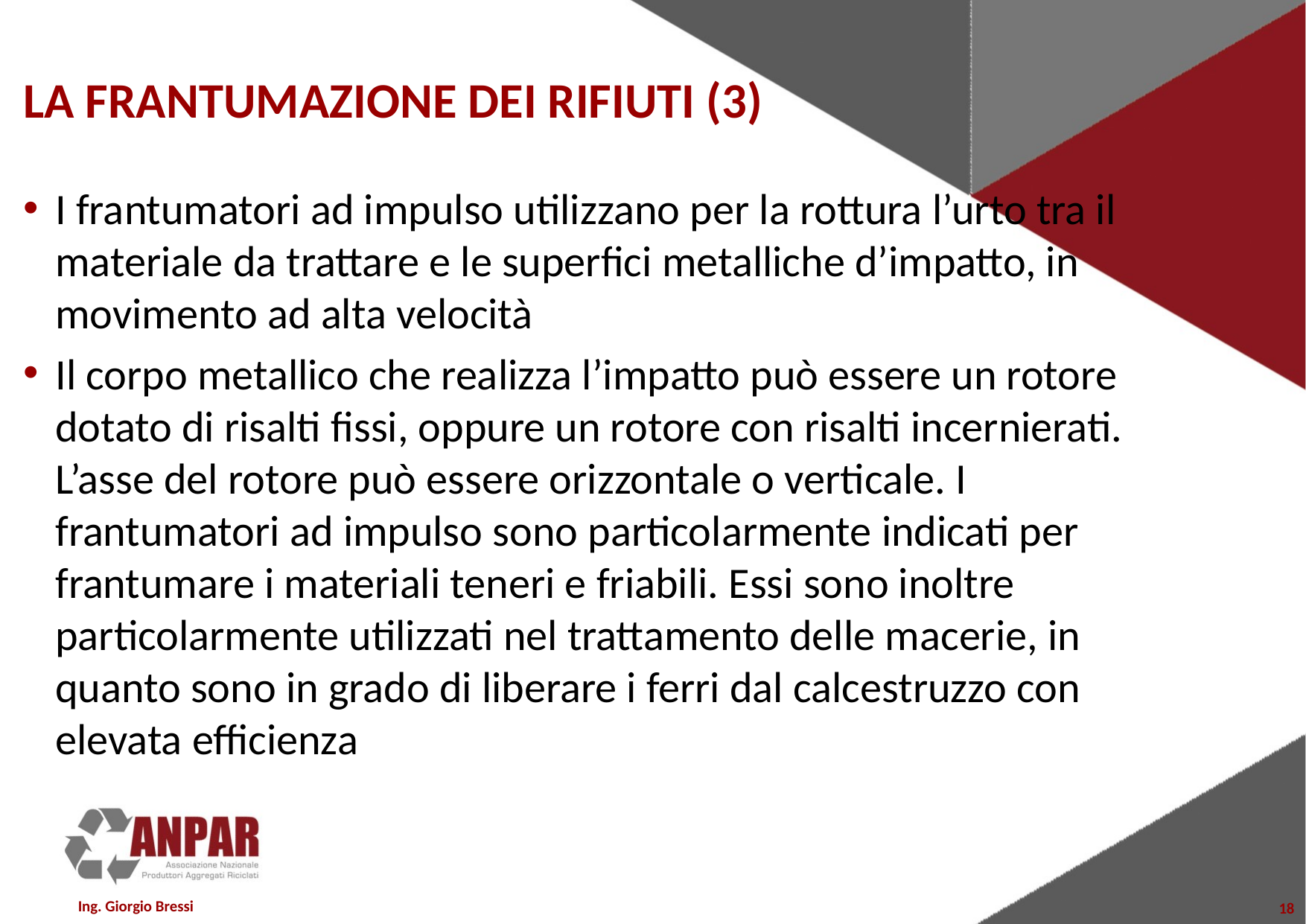

# LA FRANTUMAZIONE DEI RIFIUTI (3)
I frantumatori ad impulso utilizzano per la rottura l’urto tra il materiale da trattare e le superfici metalliche d’impatto, in movimento ad alta velocità
Il corpo metallico che realizza l’impatto può essere un rotore dotato di risalti fissi, oppure un rotore con risalti incernierati. L’asse del rotore può essere orizzontale o verticale. I frantumatori ad impulso sono particolarmente indicati per frantumare i materiali teneri e friabili. Essi sono inoltre particolarmente utilizzati nel trattamento delle macerie, in quanto sono in grado di liberare i ferri dal calcestruzzo con elevata efficienza